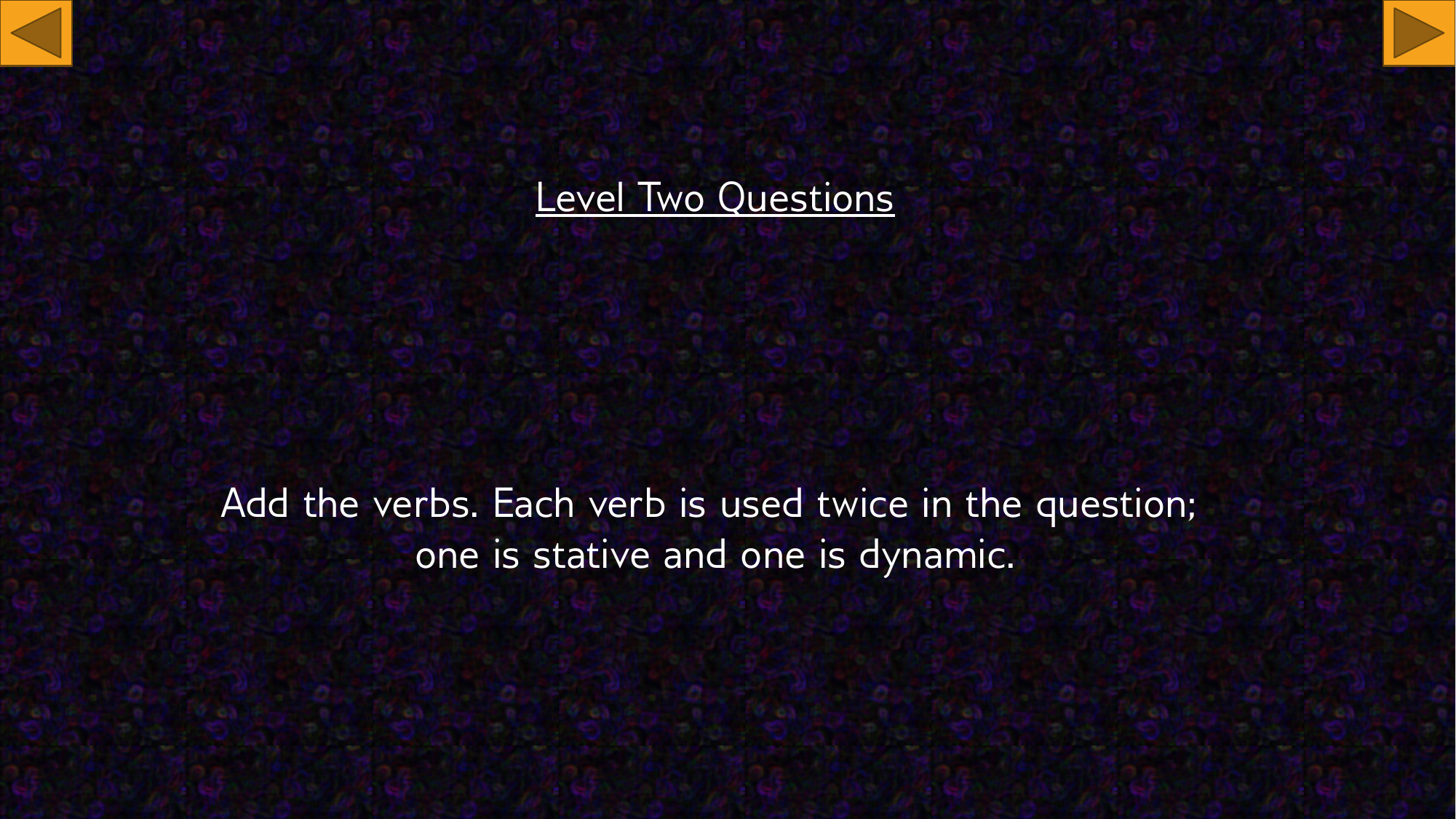

Level Two Questions

Add the verbs. Each verb is used twice in the question;
one is stative and one is dynamic.